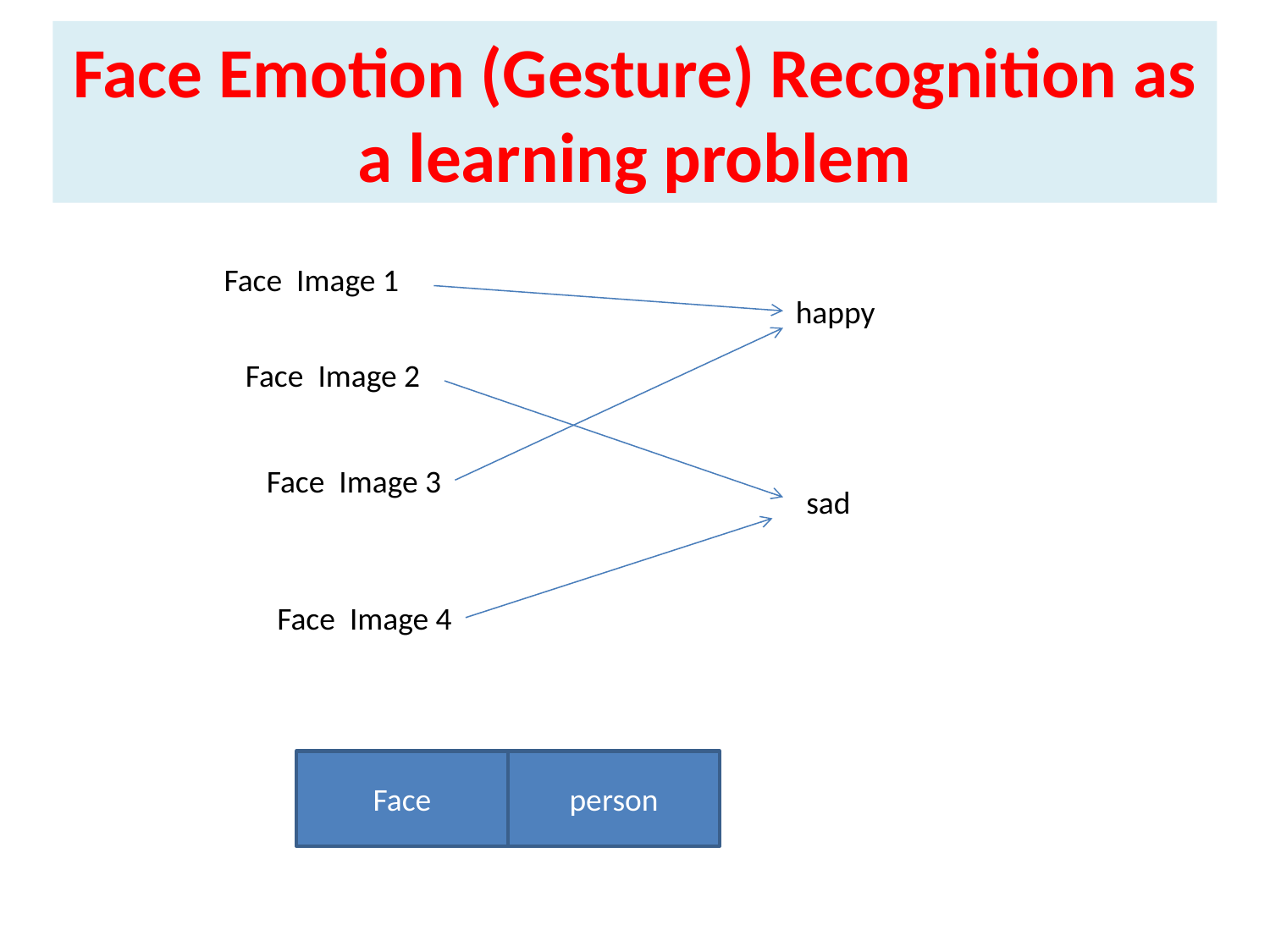

Face Emotion (Gesture) Recognition as a learning problem
Face Emotion Recognition as a learning problem
Face  Image 1
happy
Face  Image 2
Face  Image 3
sad
Face  Image 4
Face
person